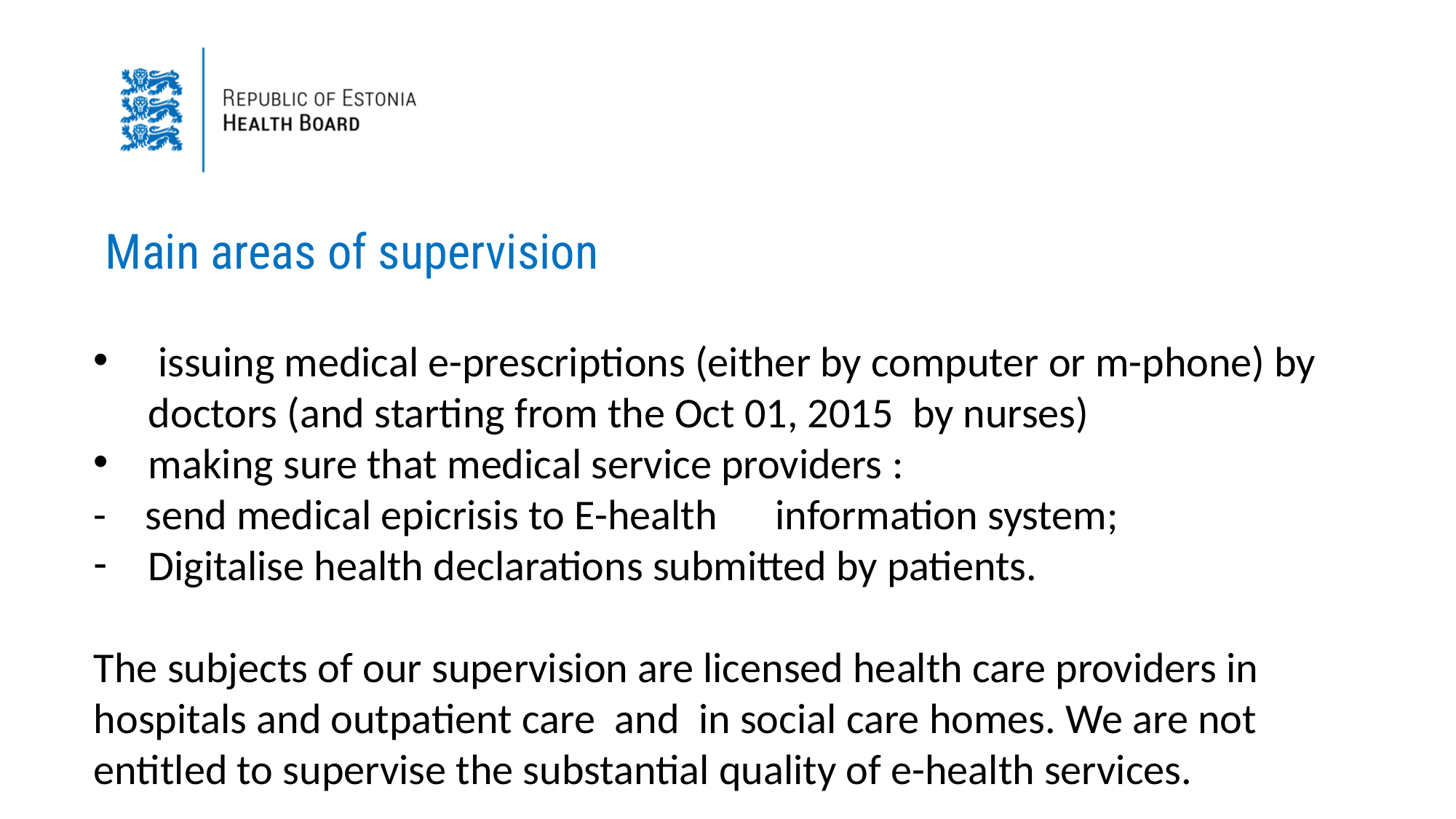

Main areas of supervision
 issuing medical e-prescriptions (either by computer or m-phone) by doctors (and starting from the Oct 01, 2015  by nurses)
making sure that medical service providers :
-    send medical epicrisis to E-health      information system;
Digitalise health declarations submitted by patients.

The subjects of our supervision are licensed health care providers in hospitals and outpatient care  and  in social care homes. We are not entitled to supervise the substantial quality of e-health services.